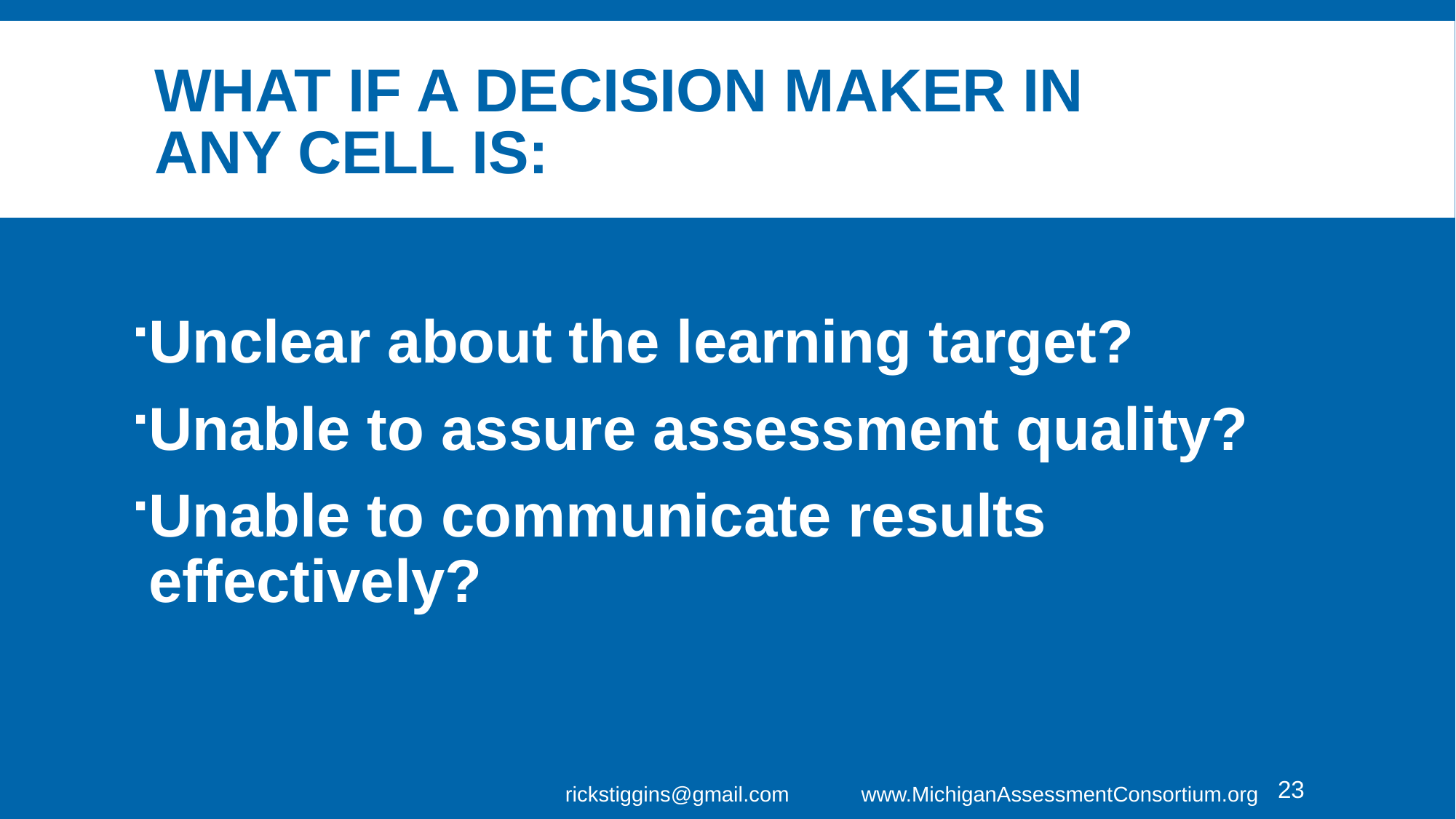

# What if a decision maker in any cell is:
Unclear about the learning target?
Unable to assure assessment quality?
Unable to communicate results effectively?
rickstiggins@gmail.com            www.MichiganAssessmentConsortium.org
23